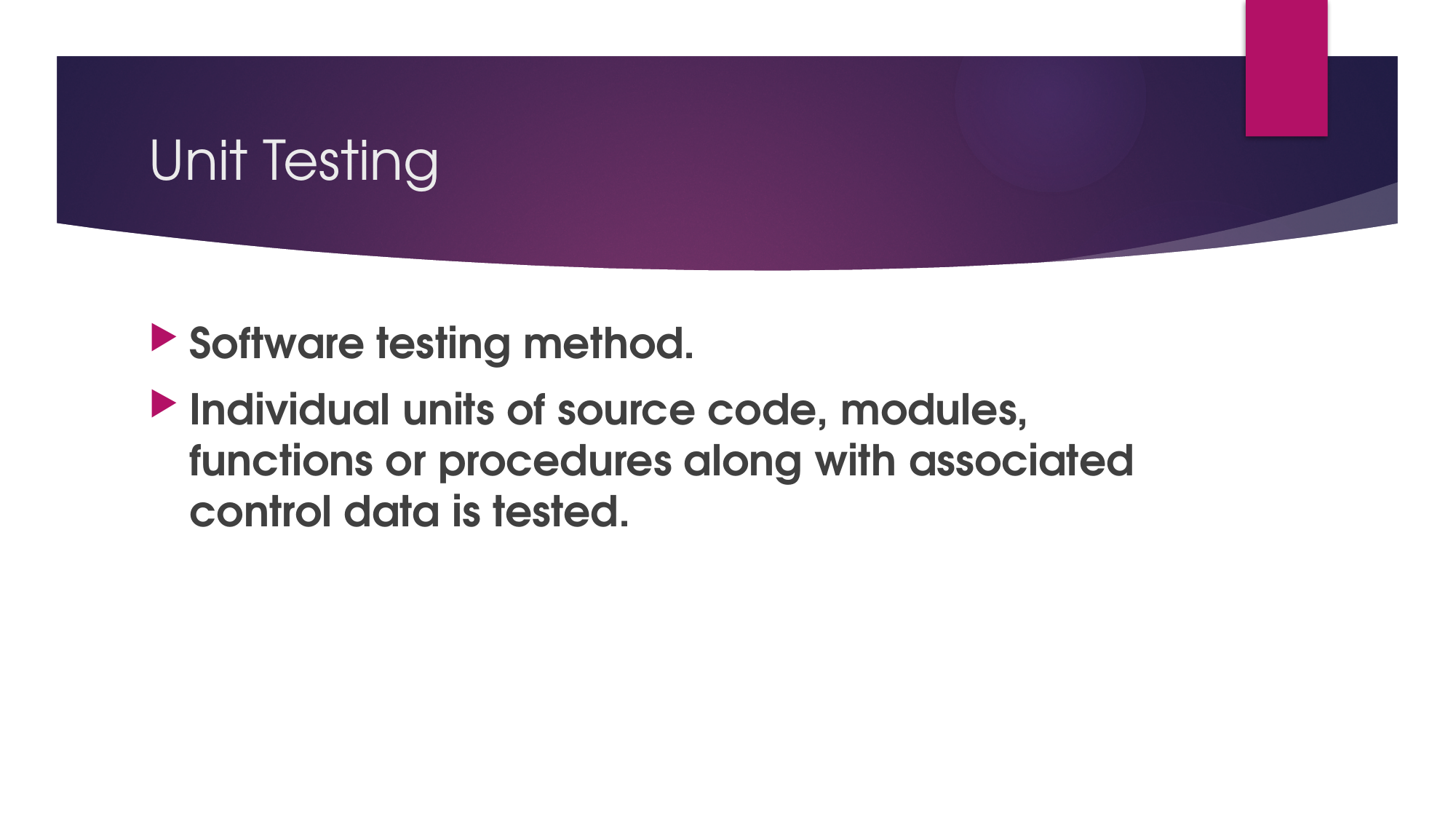

# Unit Testing
Software testing method.
Individual units of source code, modules, functions or procedures along with associated control data is tested.